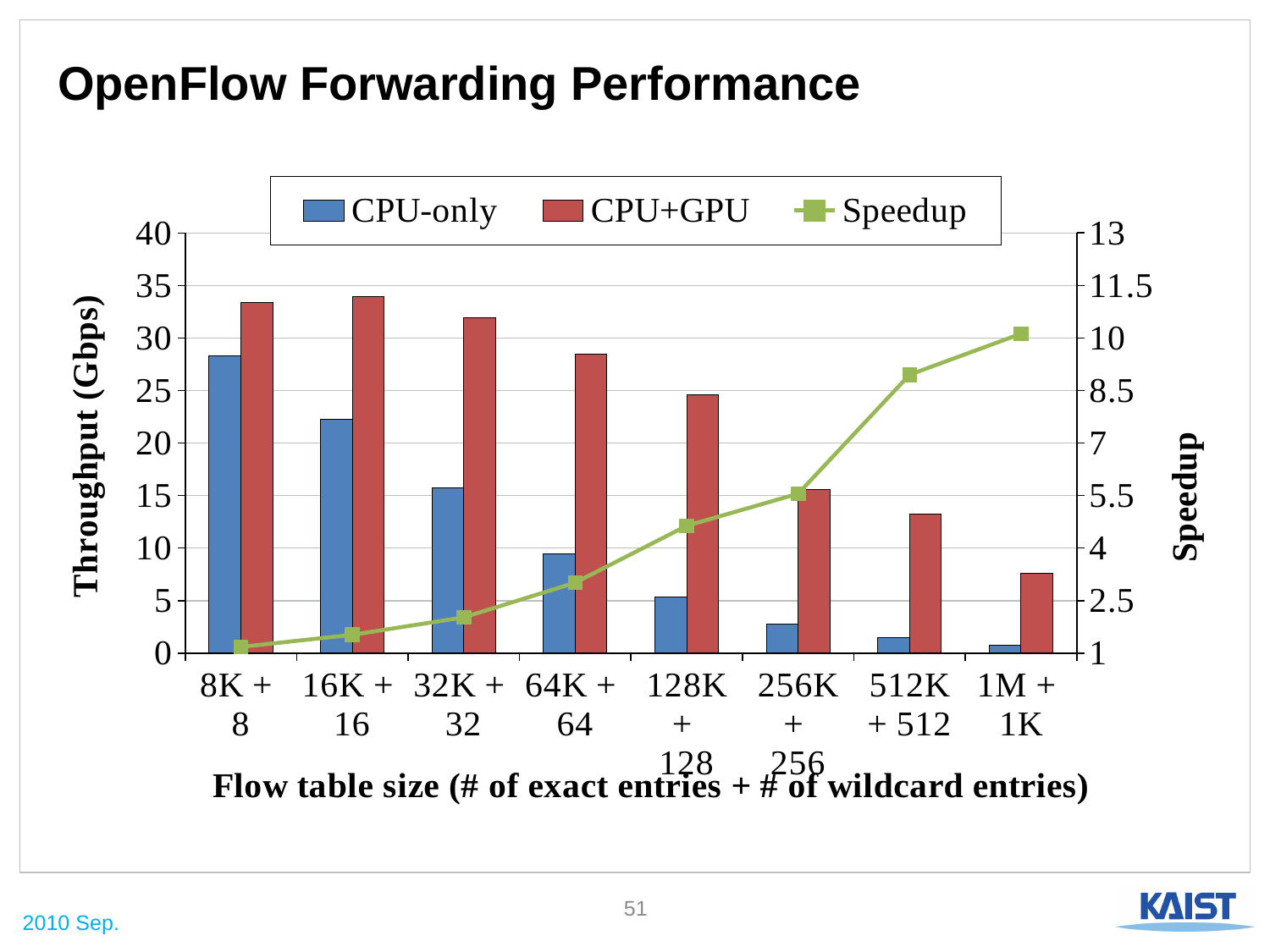

# OpenFlow Forwarding Performance

### Chart

| Category | CPU-only | CPU+GPU | Speedup |
|---|---|---|---|
| 8K +
8 | 28.29 | 33.4 | 1.1806291975963237 |
| 16K +
16 | 22.3 | 33.980000000000004 | 1.523766816143495 |
| 32K +
32 | 15.77 | 31.9 | 2.0228281547241567 |
| 64K +
64 | 9.44 | 28.43 | 3.0116525423728797 |
| 128K +
128 | 5.31 | 24.63000000000003 | 4.638418079096034 |
| 256K +
256 | 2.8 | 15.55 | 5.553571428571429 |
| 512K + 512 | 1.48 | 13.25 | 8.952702702702721 |
| 1M +
1K | 0.7500000000000012 | 7.59 | 10.120000000000001 |
51